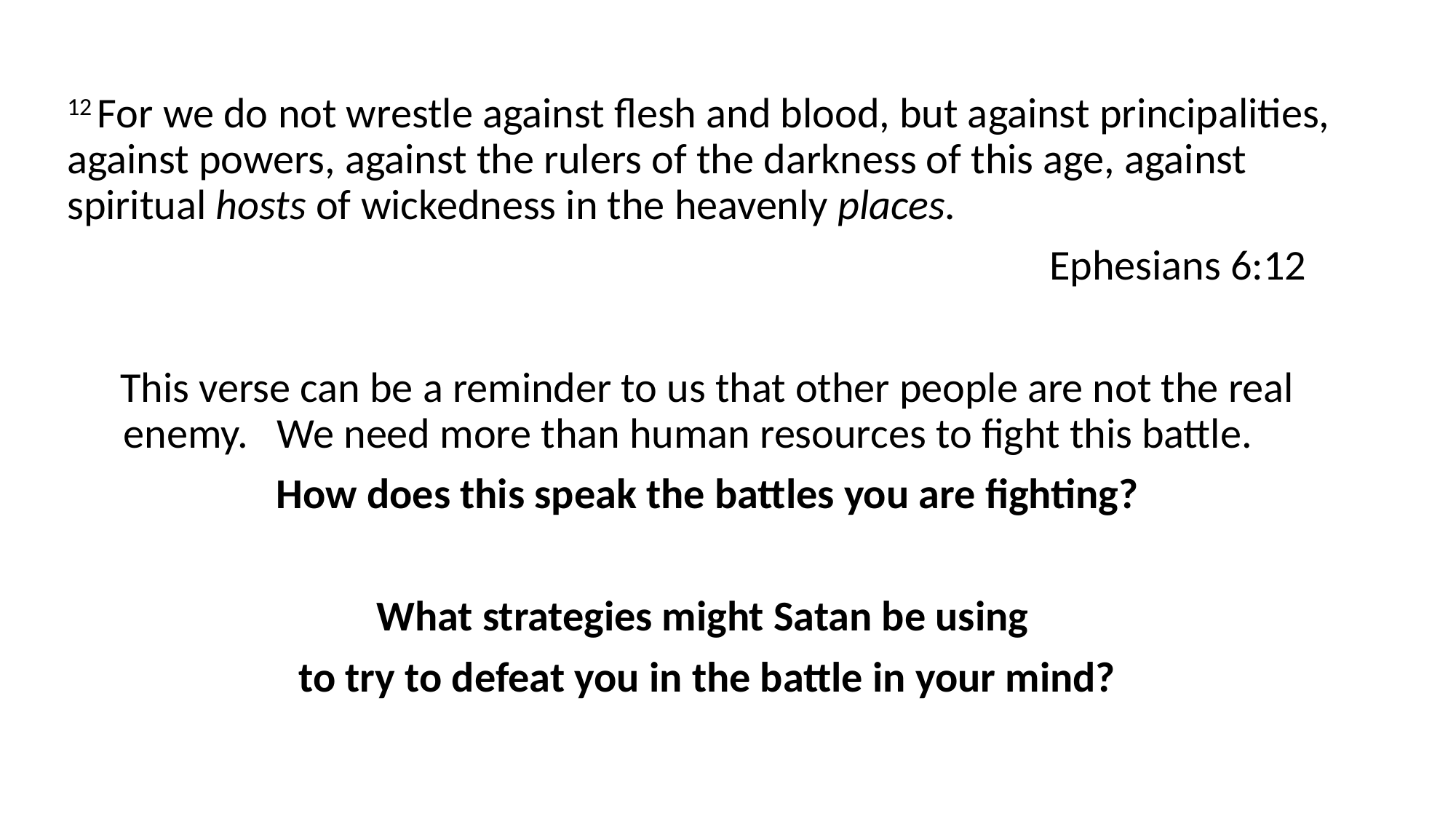

12 For we do not wrestle against flesh and blood, but against principalities, against powers, against the rulers of the darkness of this age, against spiritual hosts of wickedness in the heavenly places.
									Ephesians 6:12

This verse can be a reminder to us that other people are not the real enemy.   We need more than human resources to fight this battle.
How does this speak the battles you are fighting?

What strategies might Satan be using
to try to defeat you in the battle in your mind?